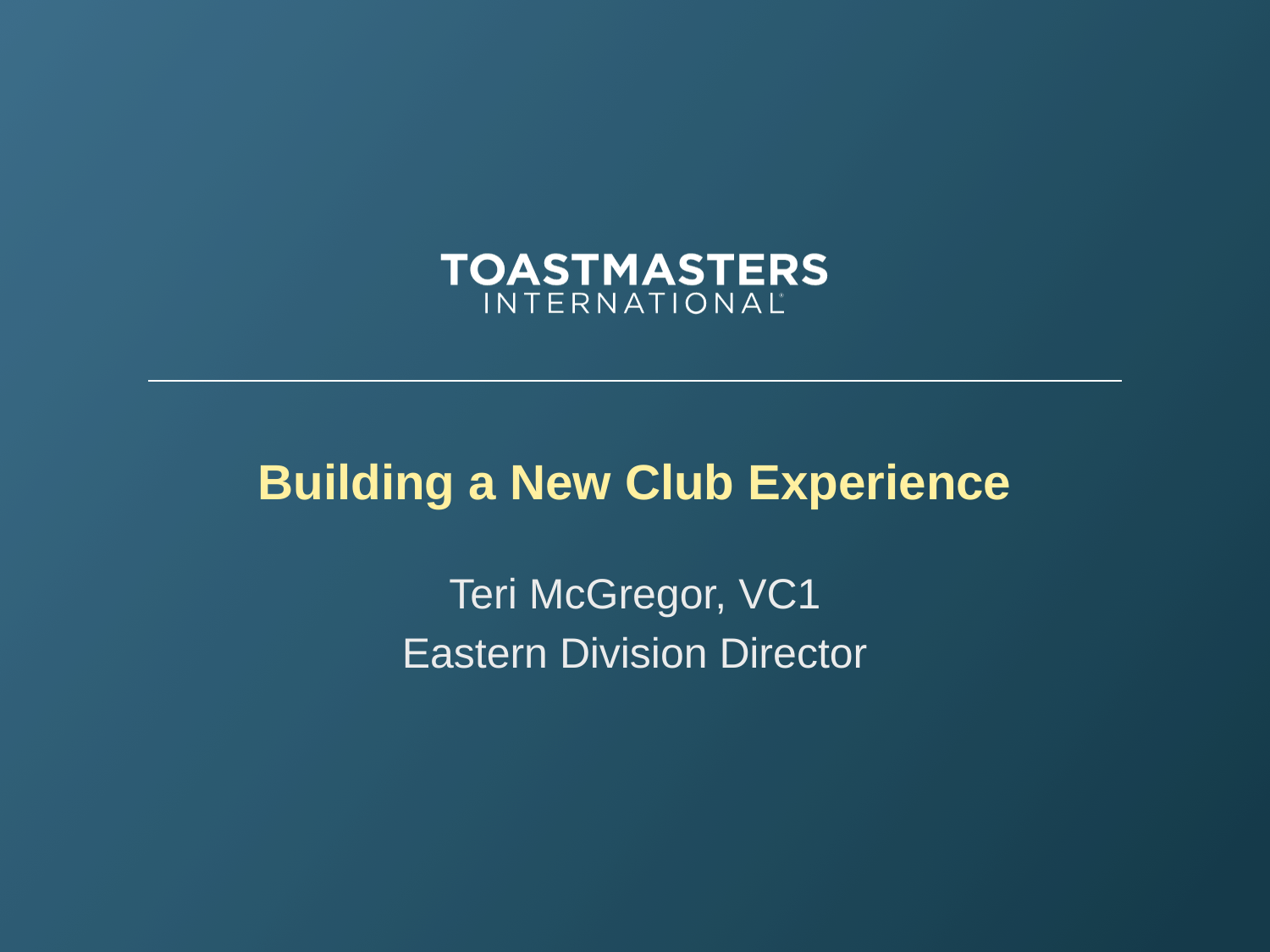

# Building a New Club Experience
Teri McGregor, VC1
Eastern Division Director